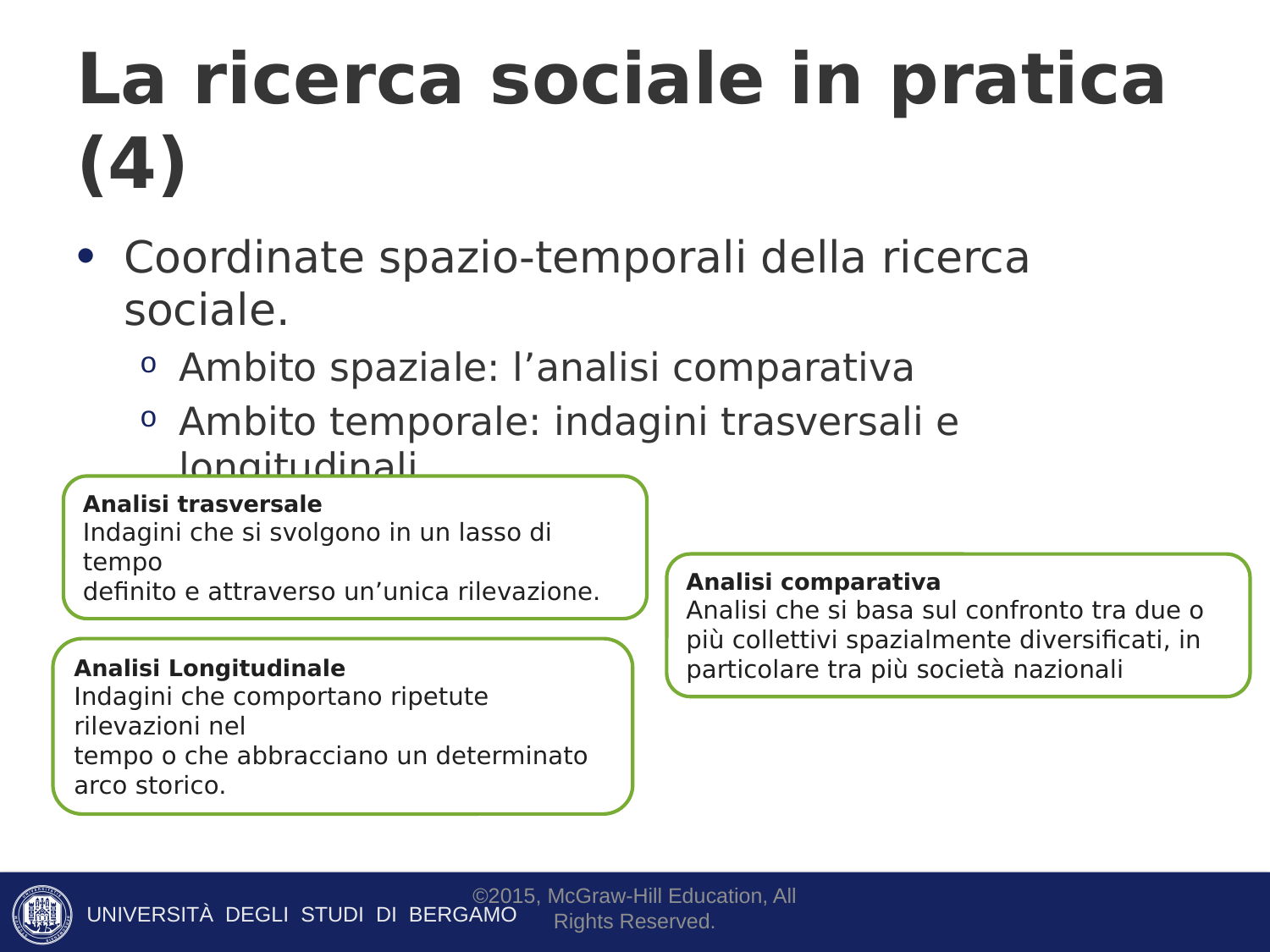

# La ricerca sociale in pratica (4)
Coordinate spazio-temporali della ricerca sociale.
Ambito spaziale: l’analisi comparativa
Ambito temporale: indagini trasversali e longitudinali.
Analisi trasversale
Indagini che si svolgono in un lasso di tempo
definito e attraverso un’unica rilevazione.
Analisi comparativa
Analisi che si basa sul confronto tra due o più collettivi spazialmente diversificati, in particolare tra più società nazionali
Analisi Longitudinale
Indagini che comportano ripetute rilevazioni nel
tempo o che abbracciano un determinato arco storico.
©2015, McGraw-Hill Education, All Rights Reserved.
20